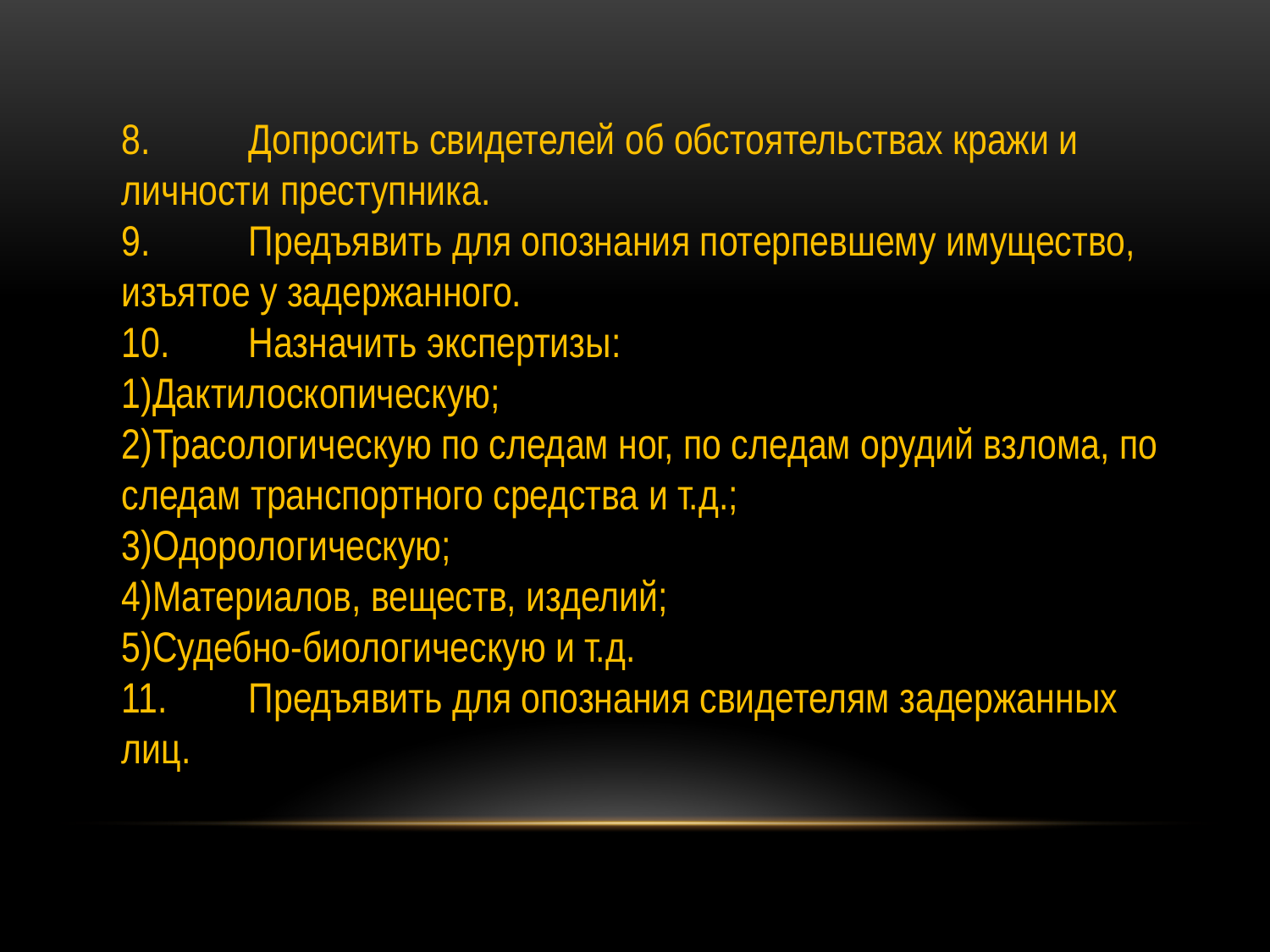

8.	Допросить свидетелей об обстоятельствах кражи и личности преступника.
9.	Предъявить для опознания потерпевшему имущество, изъятое у задержанного.
10.	Назначить экспертизы:
1)Дактилоскопическую;
2)Трасологическую по следам ног, по следам орудий взлома, по следам транспортного средства и т.д.;
3)Одорологическую;
4)Материалов, веществ, изделий;
5)Судебно-биологическую и т.д.
11.	Предъявить для опознания свидетелям задержанных лиц.